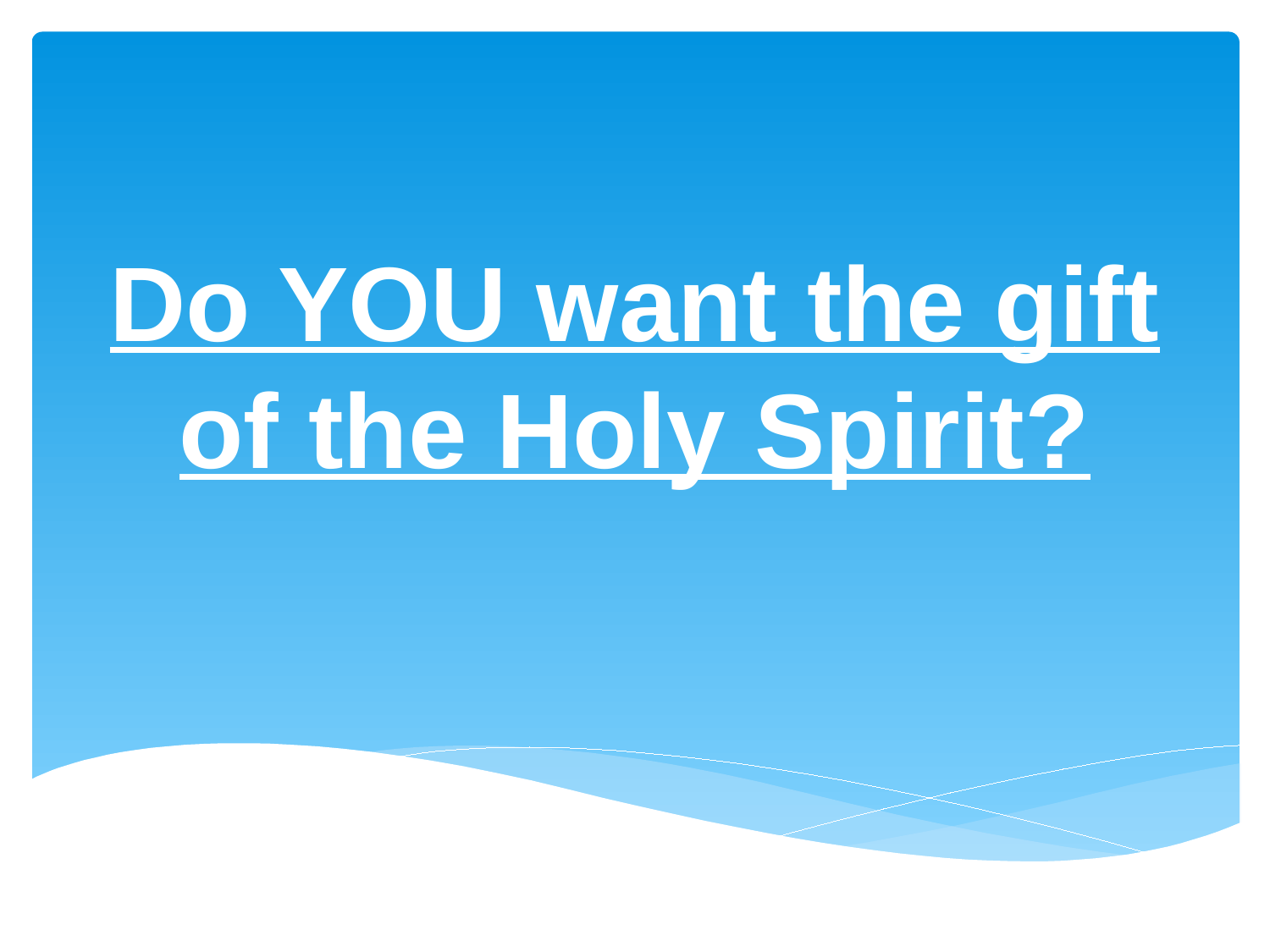

# Do YOU want the gift of the Holy Spirit?